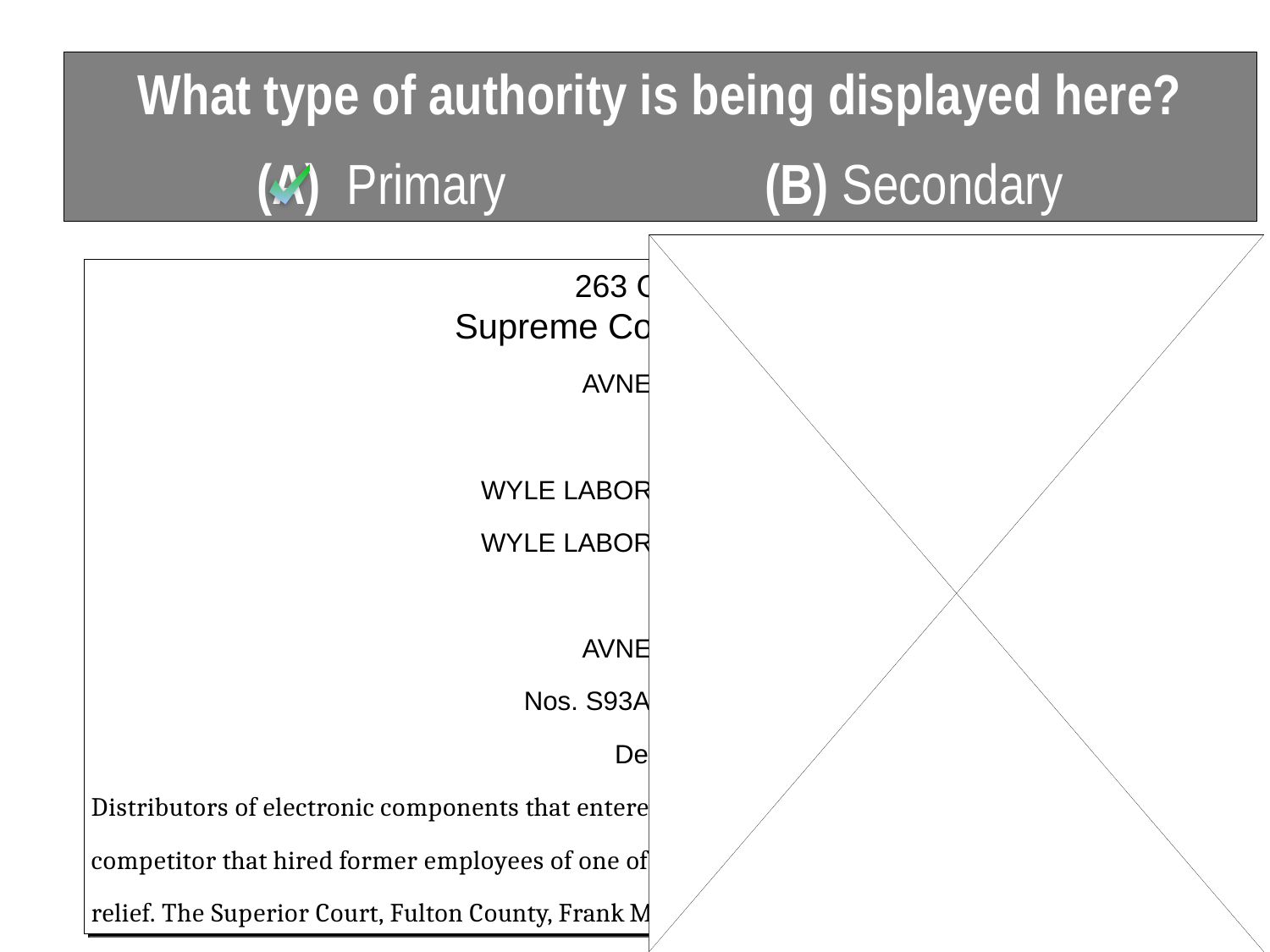

What type of authority is being displayed here?
Primary
Secondary
What type of authority is being displayed here?

(A)  Primary 		(B) Secondary

263 Ga. 615
Supreme Court of Georgia
AVNET, INC., et al.
v.
WYLE LABORATORIES, INC., et al.
WYLE LABORATORIES, INC., et al.
v.
AVNET, INC., et al.
Nos. S93A1393, S93X1576.
Dec. 2, 1993.
Distributors of electronic components that entered into merger agreement brought action against competitor that hired former employees of one of the distributors, seeking damages and injunctive relief. The Superior Court, Fulton County, Frank M. Eldridge, J., denied motion for interlocutory
Name that Authority!